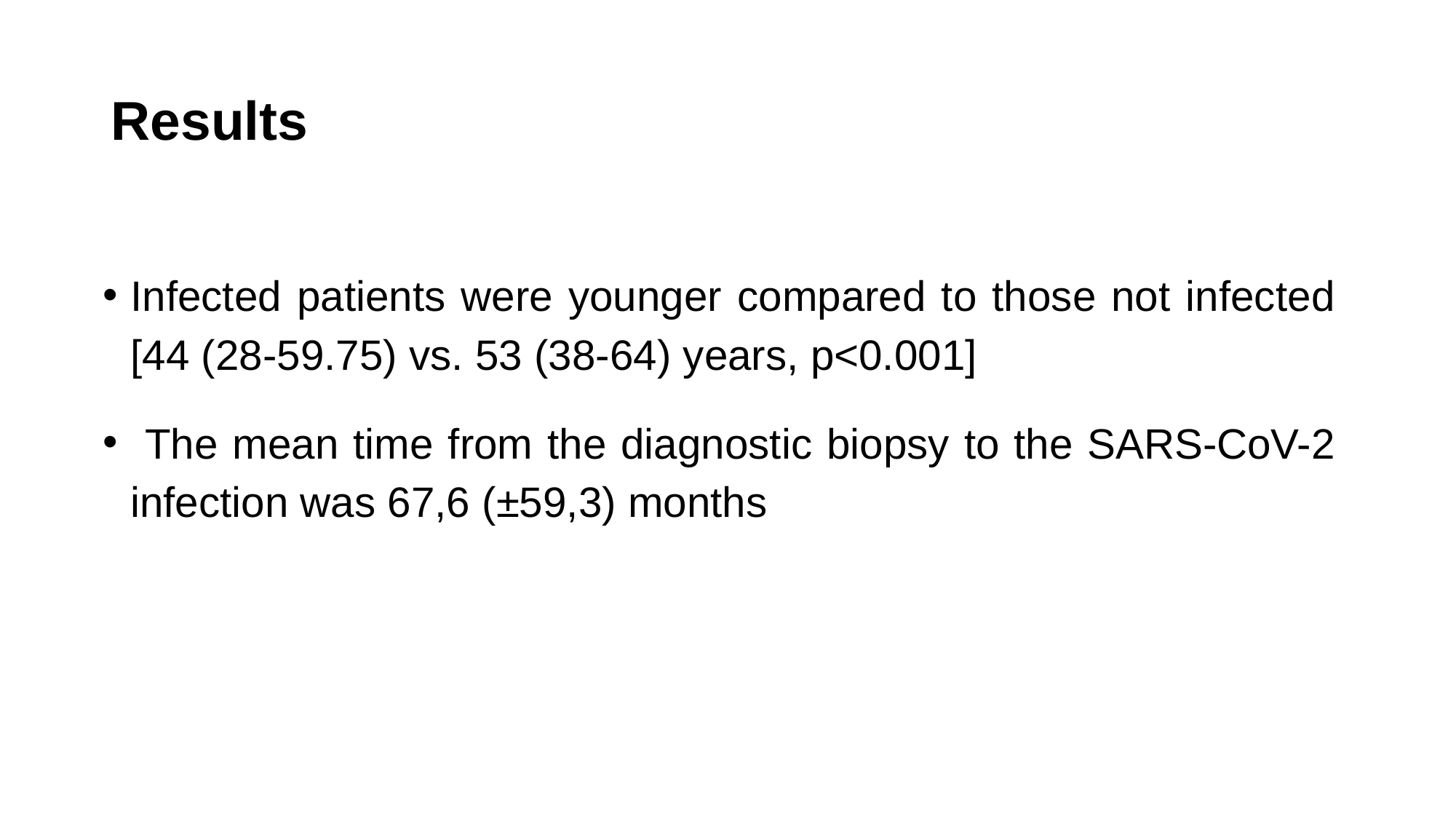

# Results
Infected patients were younger compared to those not infected [44 (28-59.75) vs. 53 (38-64) years, p<0.001]
 The mean time from the diagnostic biopsy to the SARS-CoV-2 infection was 67,6 (±59,3) months